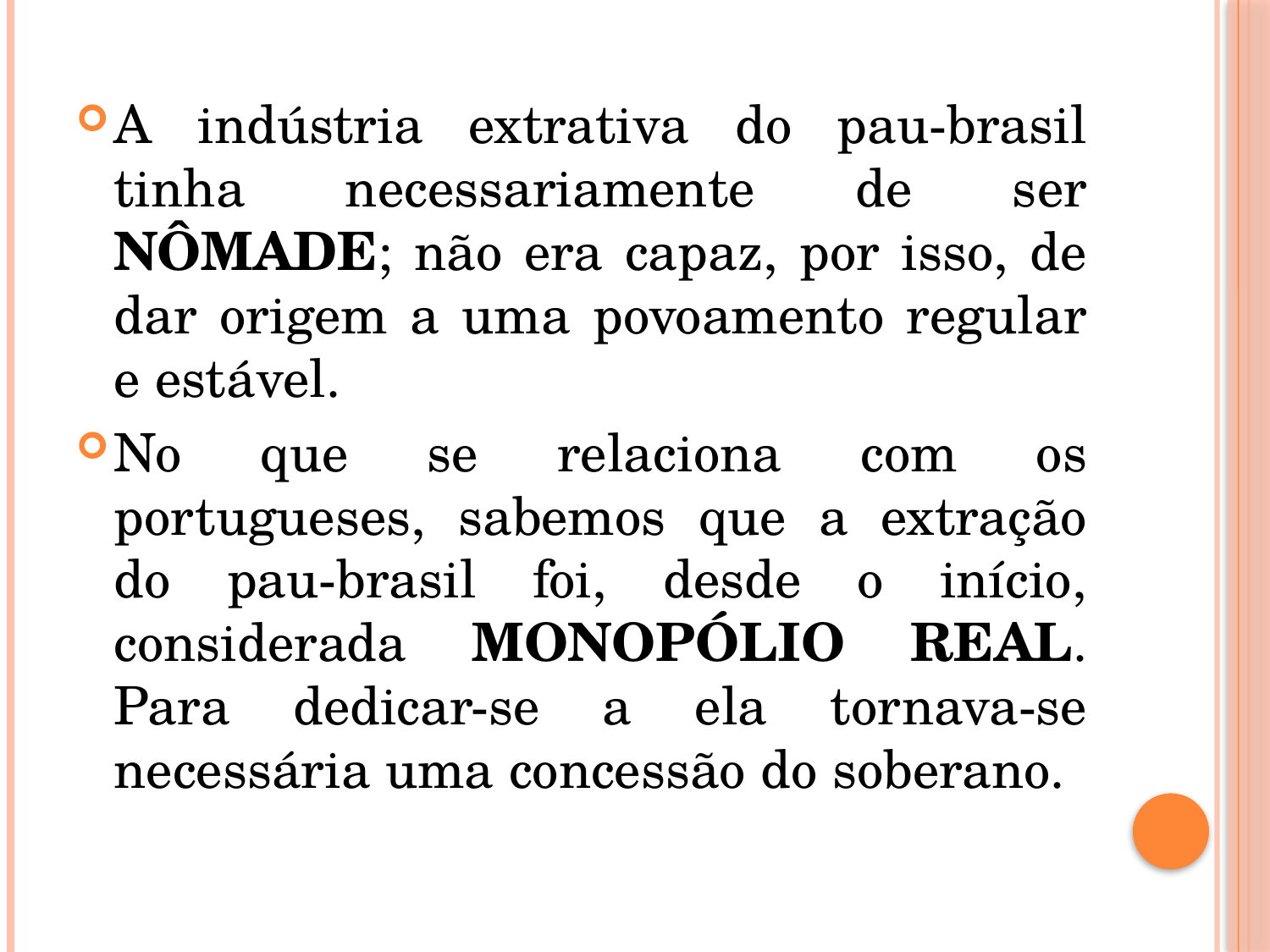

A indústria extrativa do pau-brasil tinha necessariamente de ser nômade; não era capaz, por isso, de dar origem a uma povoamento regular e estável.
No que se relaciona com os portugueses, sabemos que a extração do pau-brasil foi, desde o início, considerada monopólio real. Para dedicar-se a ela tornava-se necessária uma concessão do soberano.